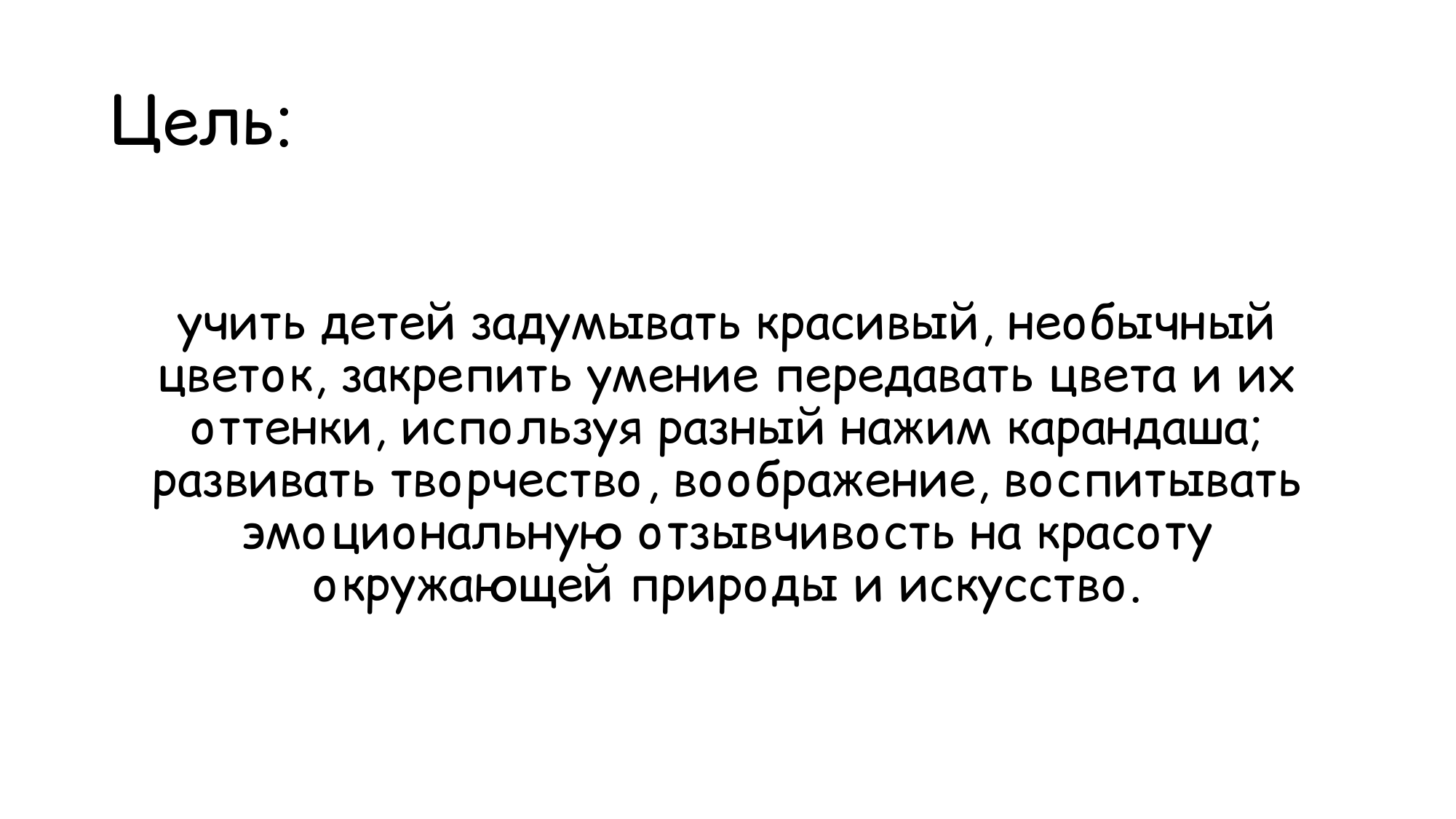

# Цель:

учить детей задумывать красивый, необычный цветок, закрепить умение передавать цвета и их оттенки, используя разный нажим карандаша; развивать творчество, воображение, воспитывать эмоциональную отзывчивость на красоту окружающей природы и искусство.